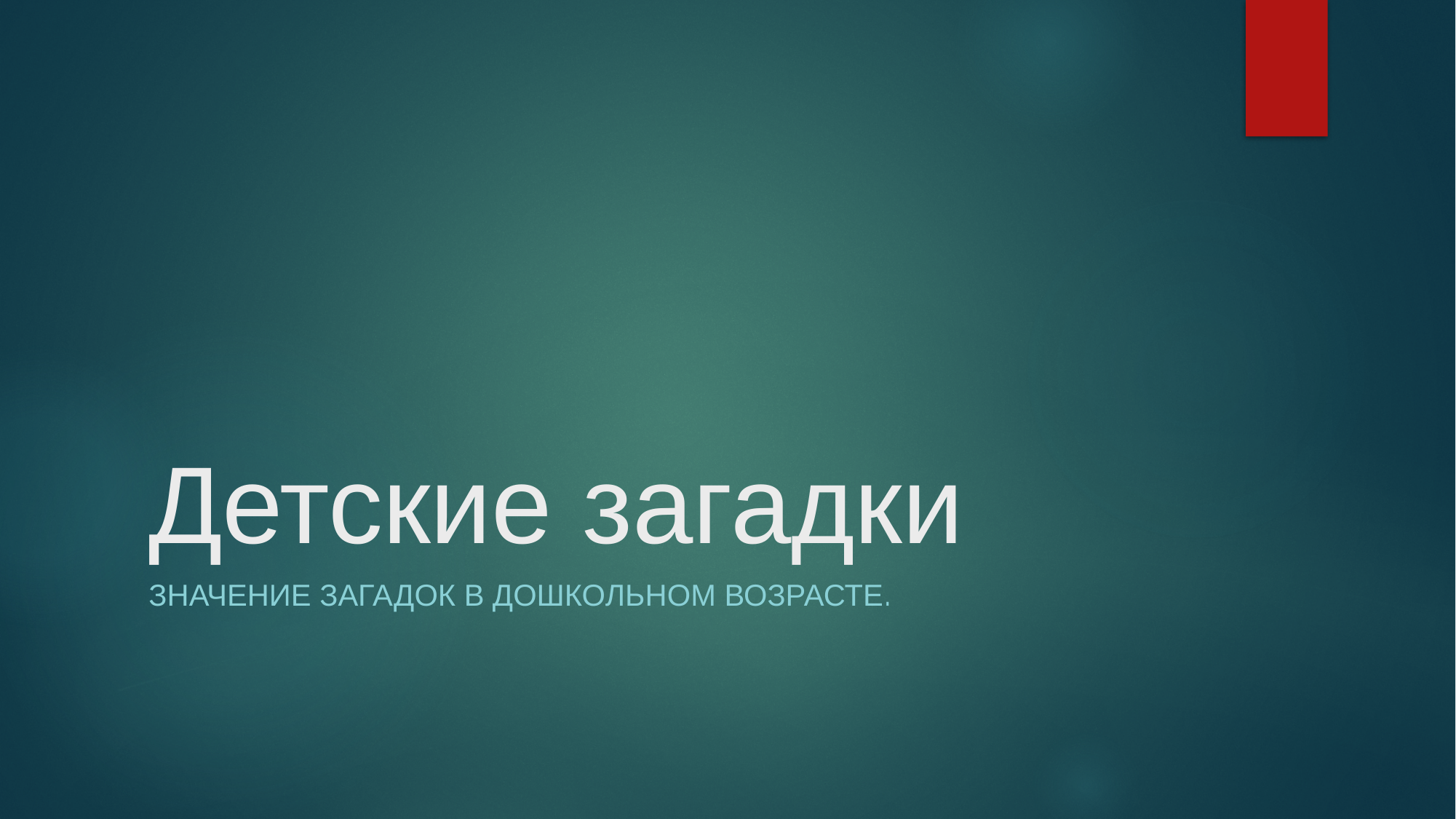

# Детские загадки
Значение загадок в дошкольном возрасте.